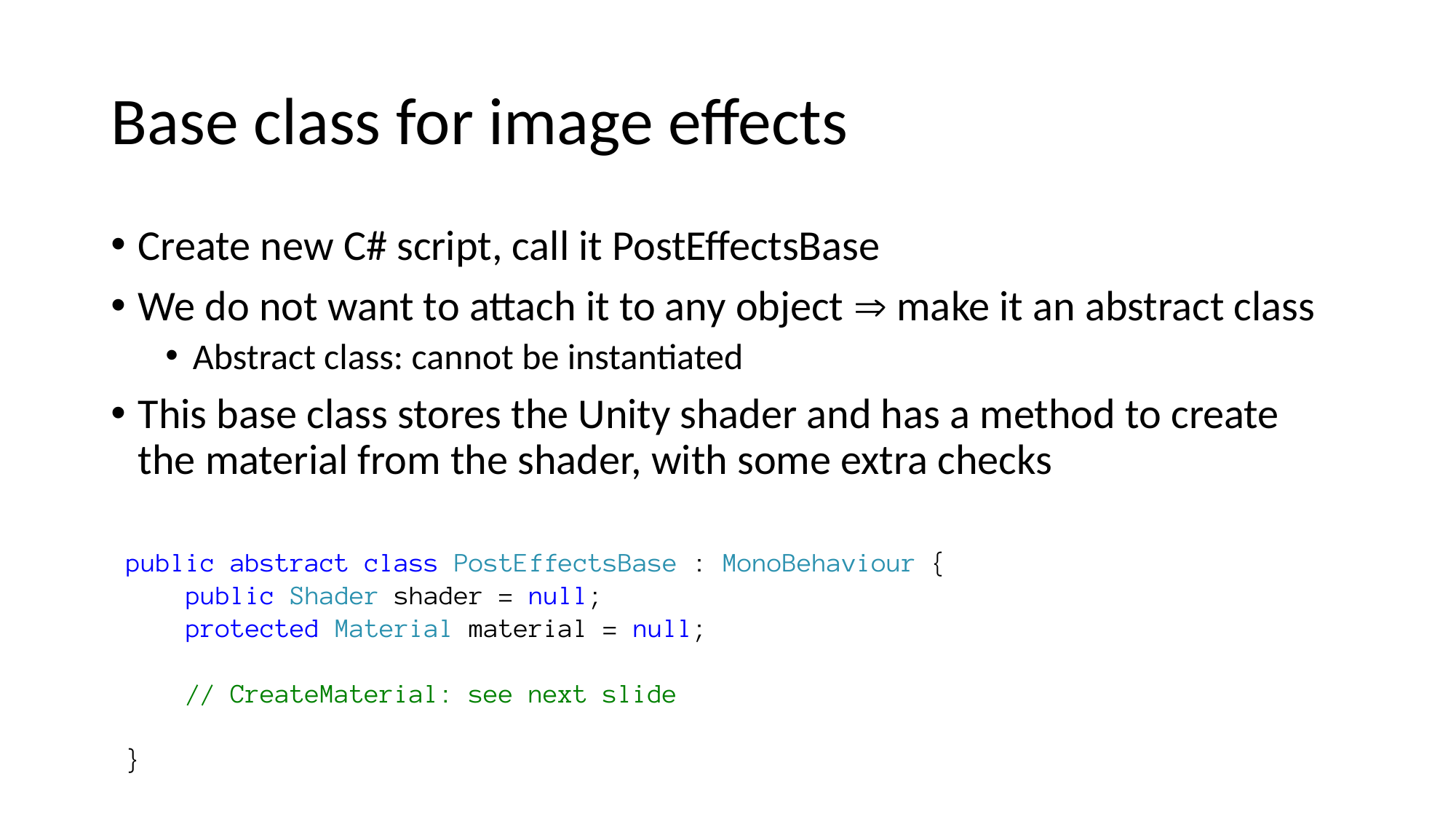

# Base class for image effects
Create new C# script, call it PostEffectsBase
We do not want to attach it to any object ⇒ make it an abstract class
Abstract class: cannot be instantiated
This base class stores the Unity shader and has a method to create the material from the shader, with some extra checks
public abstract class PostEffectsBase : MonoBehaviour {
    public Shader shader = null;
    protected Material material = null;

    // CreateMaterial: see next slide

}